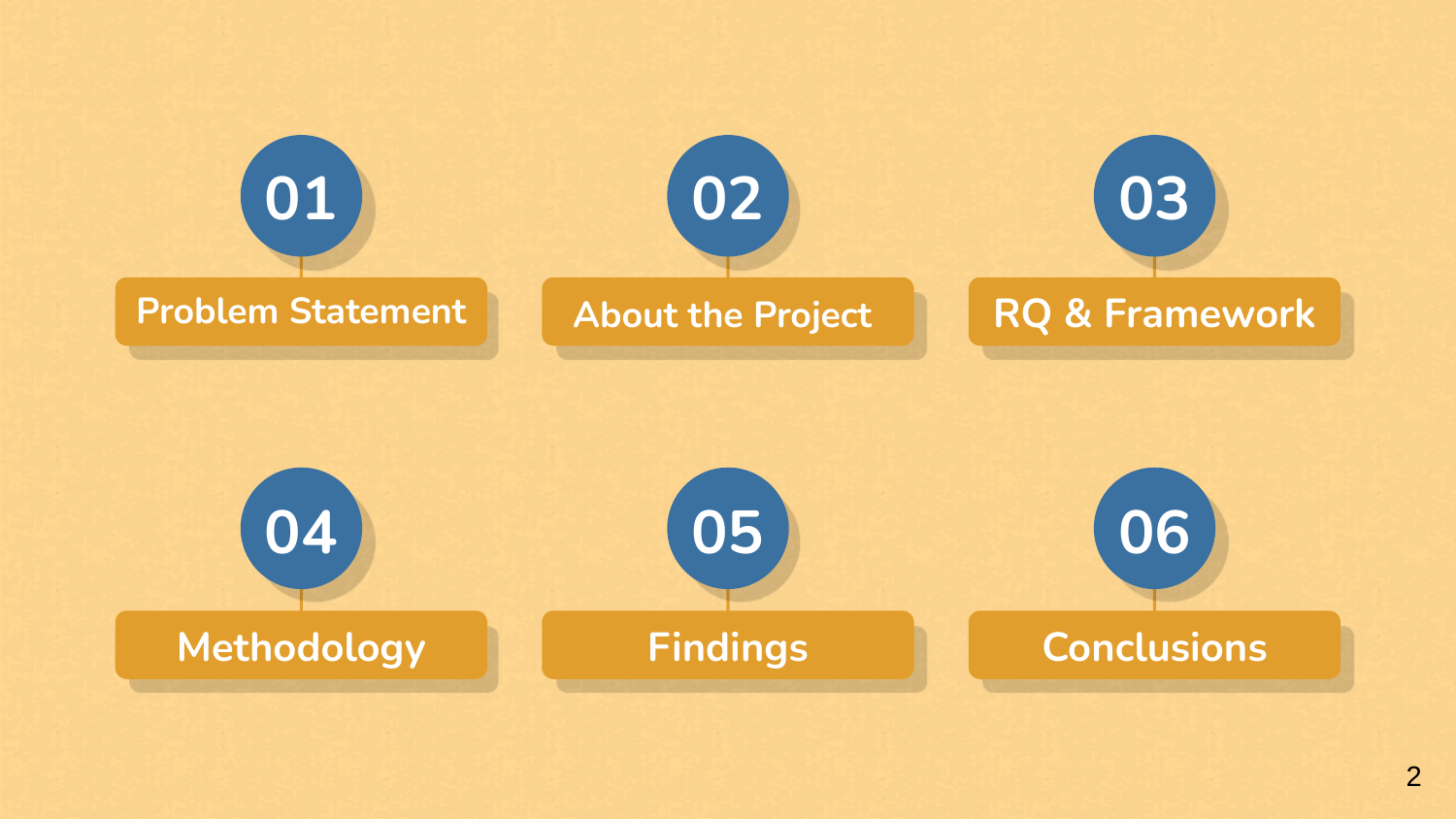

# 01
02
03
Problem Statement
About the Project
RQ & Framework

04
05
06
Methodology
Findings
Conclusions

2